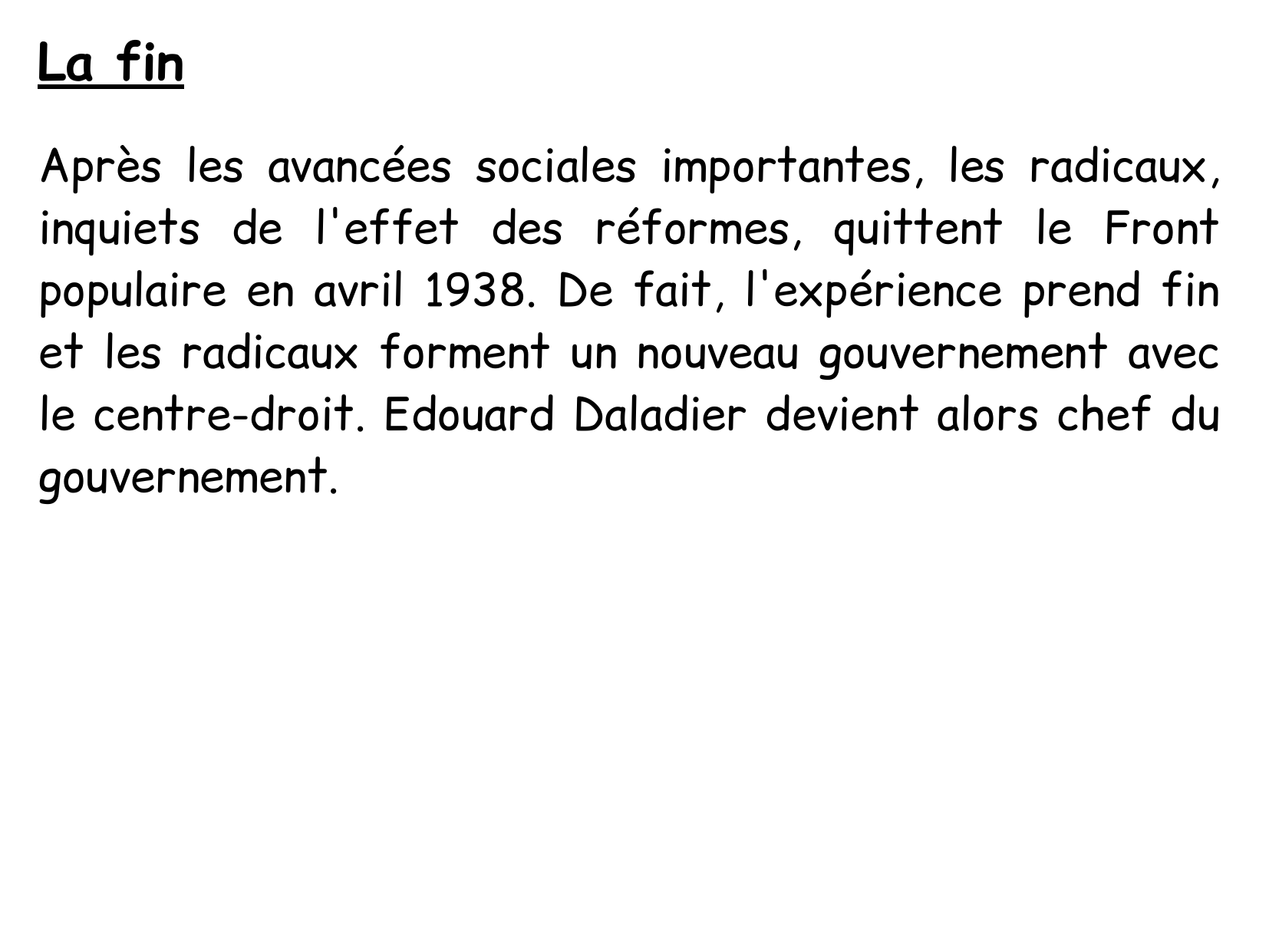

La fin
Après les avancées sociales importantes, les radicaux, inquiets de l'effet des réformes, quittent le Front populaire en avril 1938. De fait, l'expérience prend fin et les radicaux forment un nouveau gouvernement avec le centre-droit. Edouard Daladier devient alors chef du gouvernement.